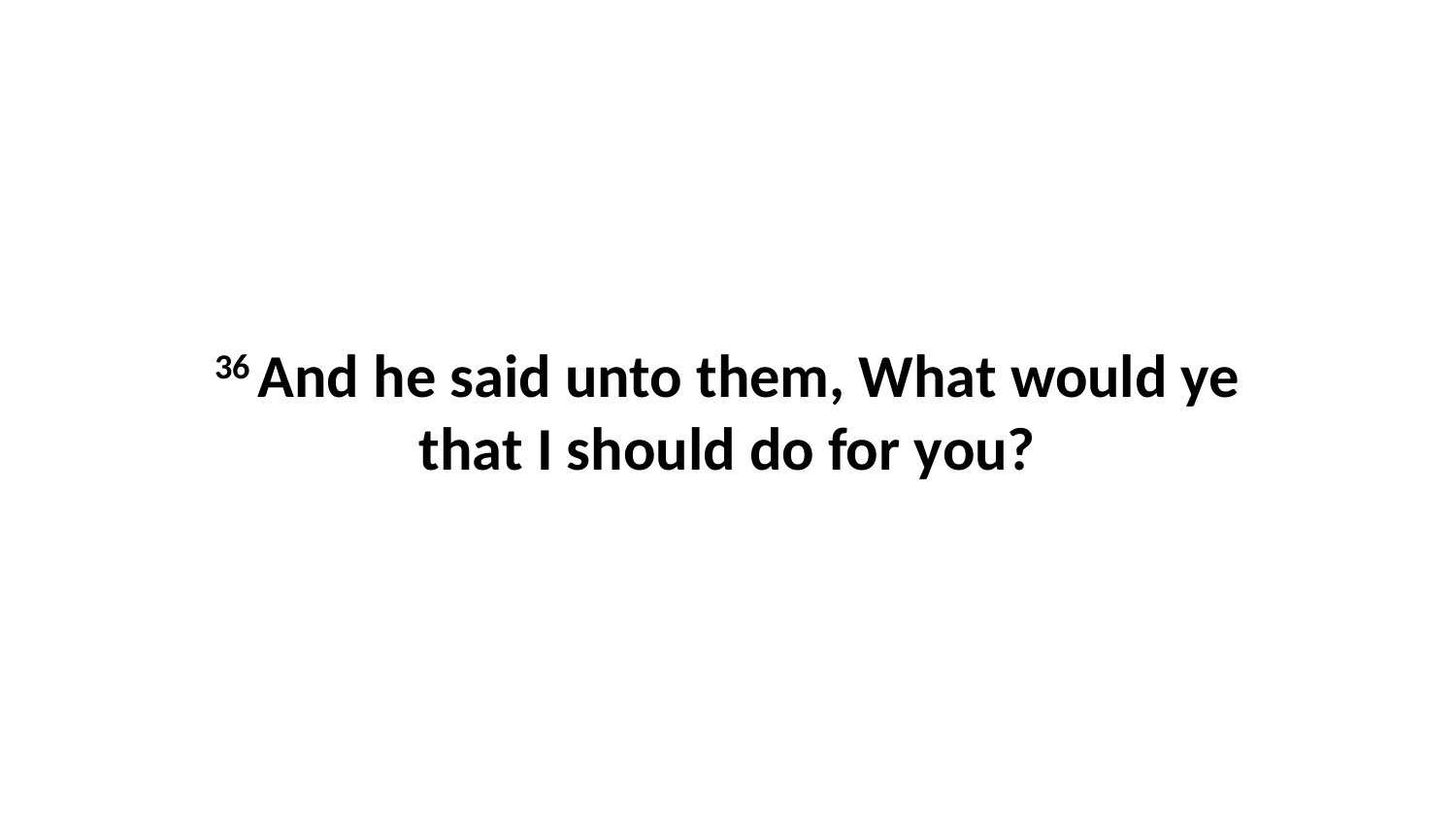

36 And he said unto them, What would ye that I should do for you?